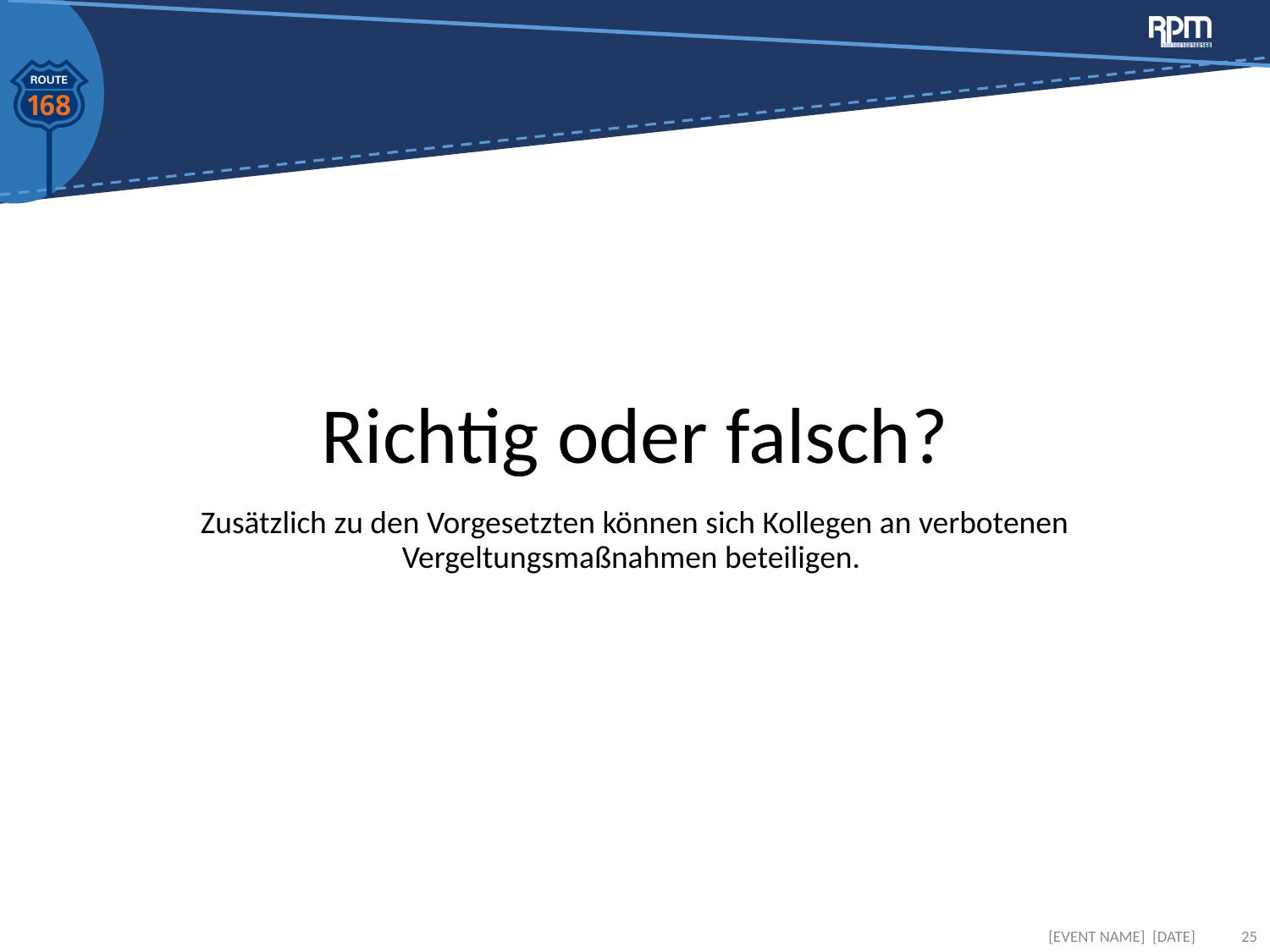

# Richtig oder falsch?
Zusätzlich zu den Vorgesetzten können sich Kollegen an verbotenen Vergeltungsmaßnahmen beteiligen.
[EVENT NAME]  [DATE]
25